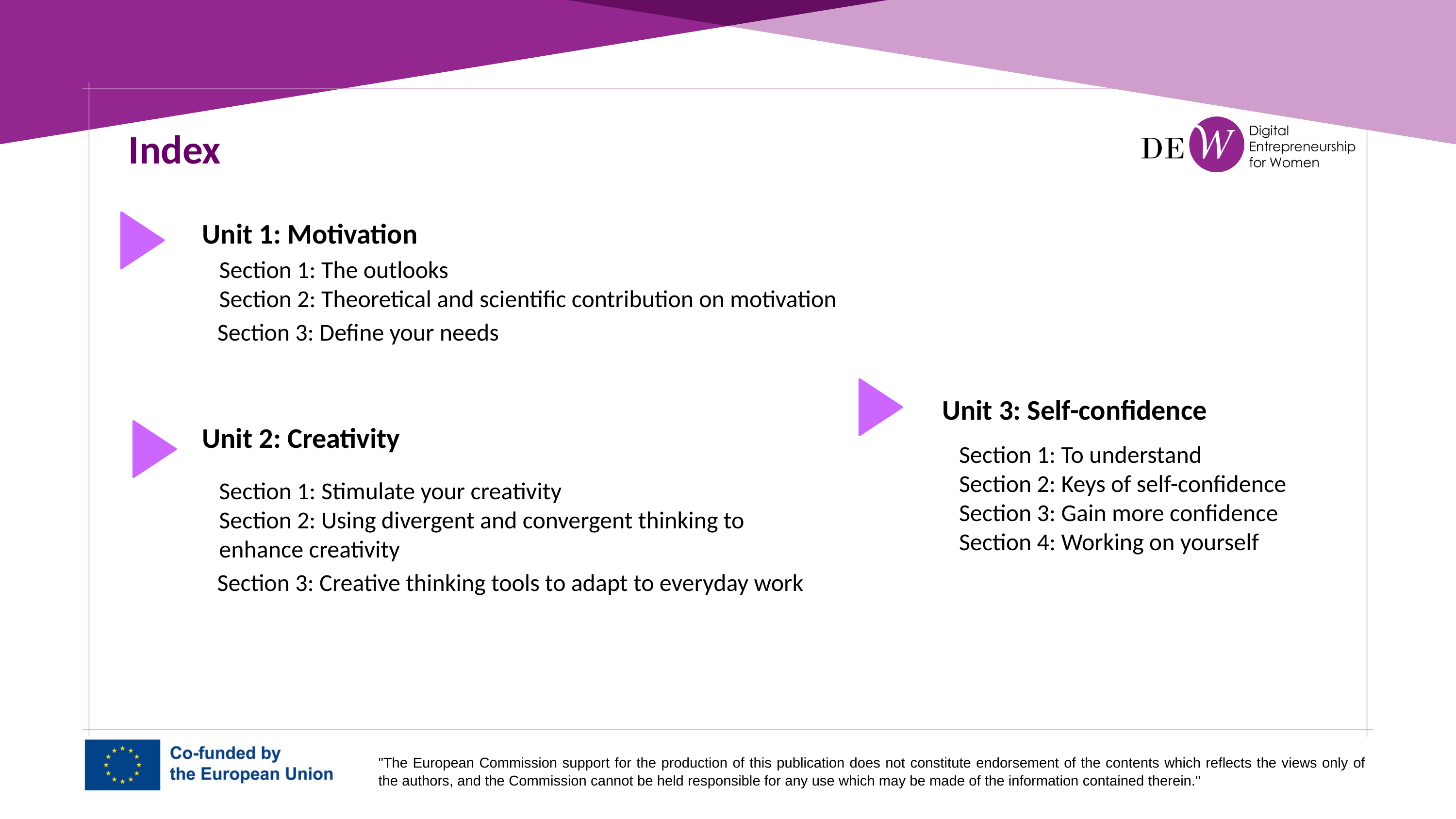

Index
Unit 1: Motivation
Section 1: The outlooks
Section 2: Theoretical and scientific contribution on motivation
   Section 3: Define your needs

Unit 3: Self-confidence
Section 1: To understand
Section 2: Keys of self-confidence
Section 3: Gain more confidence
Section 4: Working on yourself
Unit 2: Creativity
Section 1: Stimulate your creativity
Section 2: Using divergent and convergent thinking to enhance creativity
   Section 3: Creative thinking tools to adapt to everyday work